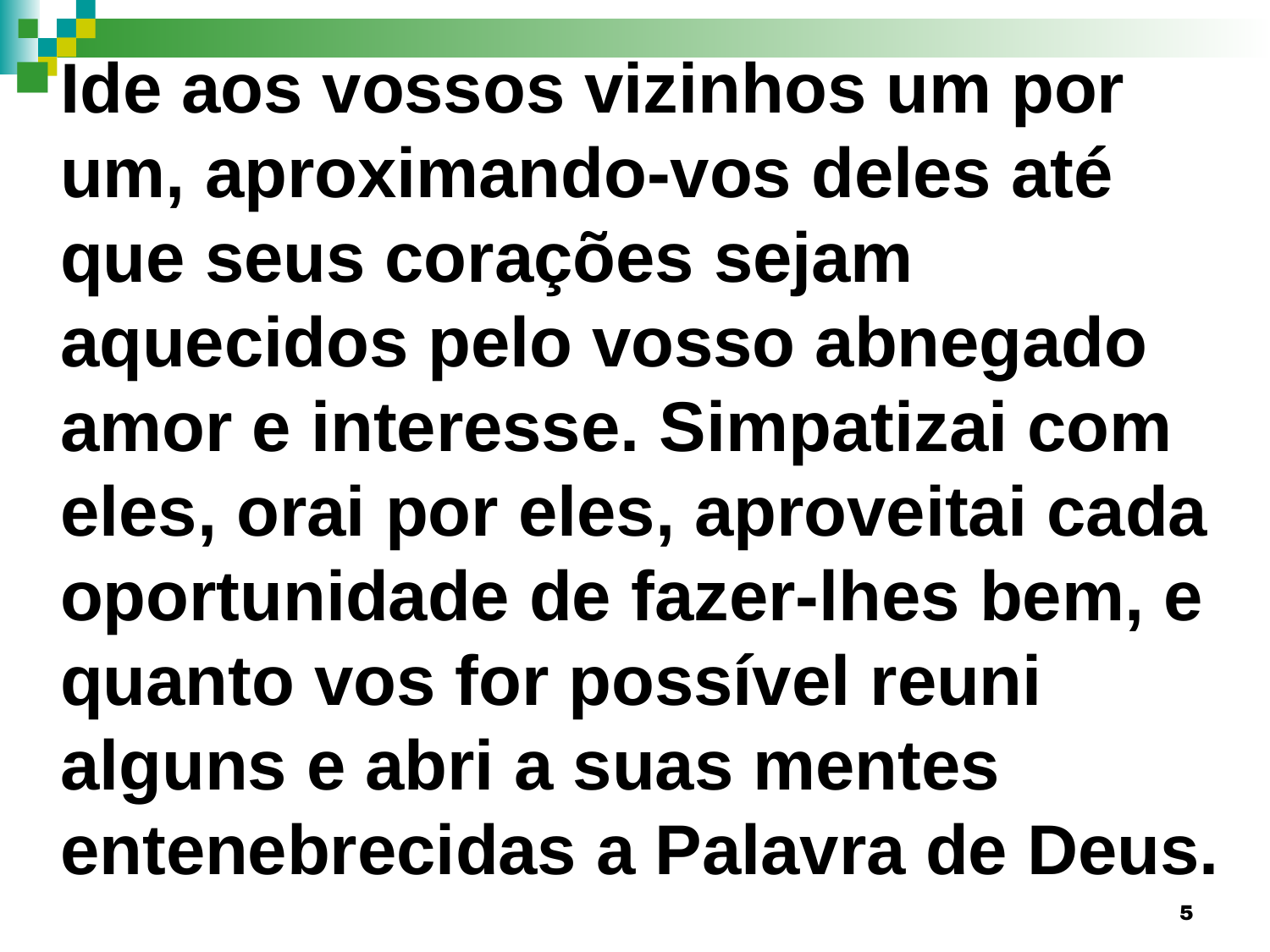

Ide aos vossos vizinhos um por um, aproximando-vos deles até que seus corações sejam aquecidos pelo vosso abnegado amor e interesse. Simpatizai com eles, orai por eles, aproveitai cada oportunidade de fazer-lhes bem, e quanto vos for possível reuni alguns e abri a suas mentes entenebrecidas a Palavra de Deus.
5